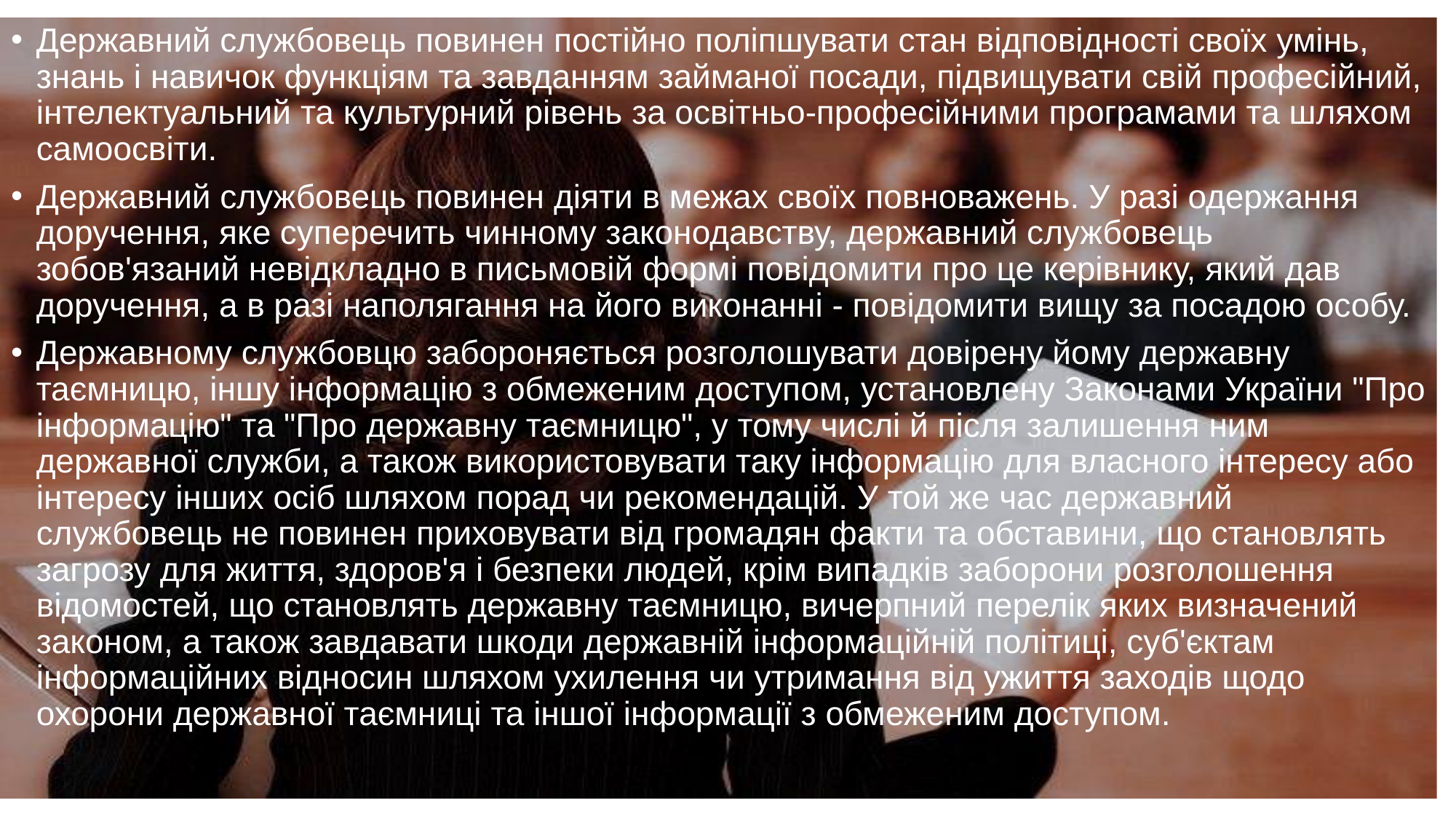

Державний службовець повинен постійно поліпшувати стан відповідності своїх умінь, знань і навичок функціям та завданням займаної посади, підвищувати свій професійний, інтелектуальний та культурний рівень за освітньо-професійними програмами та шляхом самоосвіти.
Державний службовець повинен діяти в межах своїх повноважень. У разі одержання доручення, яке суперечить чинному законодавству, державний службовець зобов'язаний невідкладно в письмовій формі повідомити про це керівнику, який дав доручення, а в разі наполягання на його виконанні - повідомити вищу за посадою особу.
Державному службовцю забороняється розголошувати довірену йому державну таємницю, іншу інформацію з обмеженим доступом, установлену Законами України "Про інформацію" та "Про державну таємницю", у тому числі й після залишення ним державної служби, а також використовувати таку інформацію для власного інтересу або інтересу інших осіб шляхом порад чи рекомендацій. У той же час державний службовець не повинен приховувати від громадян факти та обставини, що становлять загрозу для життя, здоров'я і безпеки людей, крім випадків заборони розголошення відомостей, що становлять державну таємницю, вичерпний перелік яких визначений законом, а також завдавати шкоди державній інформаційній політиці, суб'єктам інформаційних відносин шляхом ухилення чи утримання від ужиття заходів щодо охорони державної таємниці та іншої інформації з обмеженим доступом.